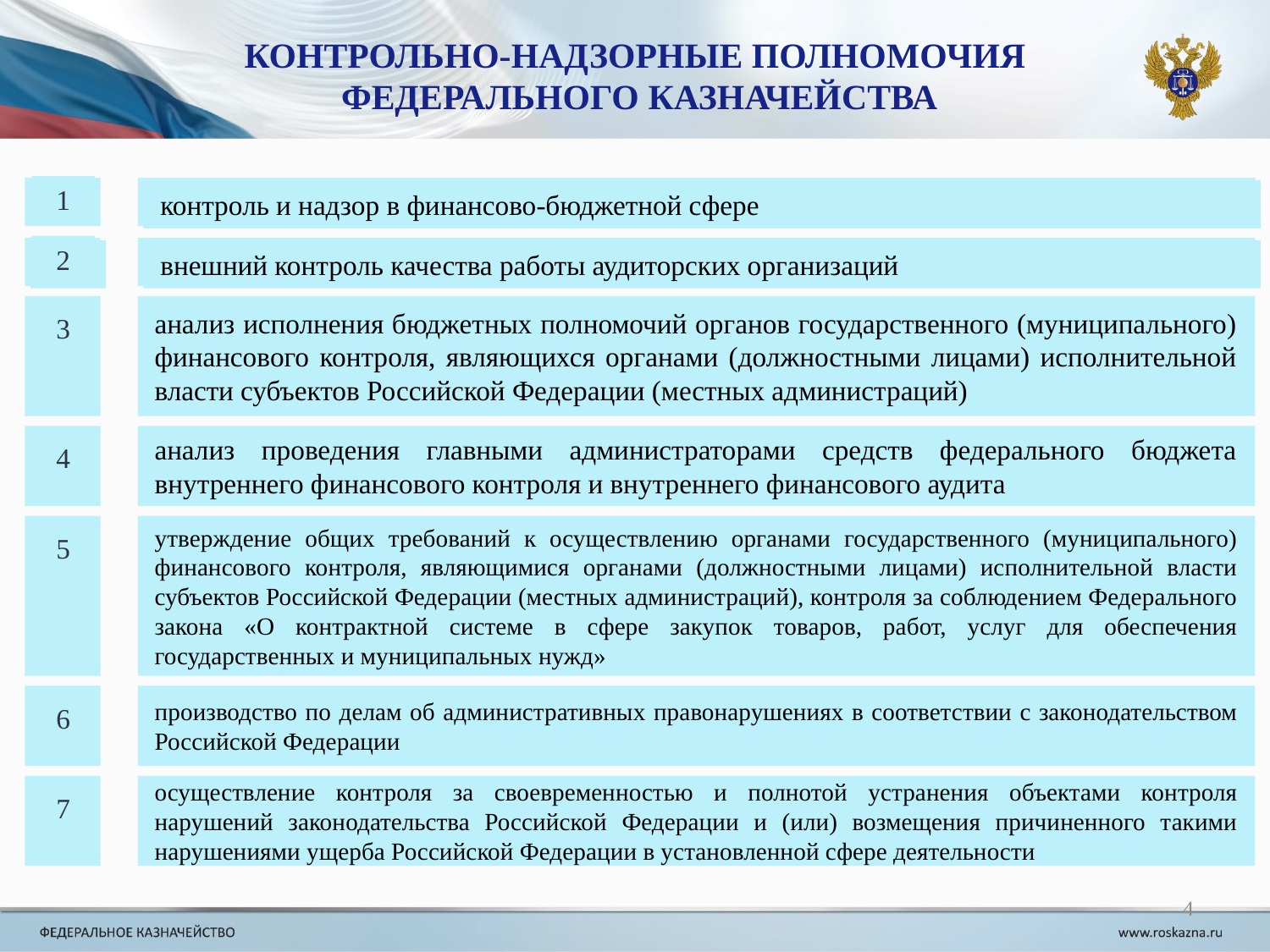

КОНТРОЛЬНО-НАДЗОРНЫЕ ПОЛНОМОЧИЯ
ФЕДЕРАЛЬНОГО КАЗНАЧЕЙСТВА
1

контроль и надзор в финансово-бюджетной сфере
1
контроль и надзор в финансово-бюджетной сфере
2
2

внешний контроль качества работы аудиторских организаций

внешний контроль качества работы аудиторских организаций

анализ исполнения бюджетных полномочий органов государственного (муниципального) финансового контроля, являющихся органами (должностными лицами) исполнительной власти субъектов Российской Федерации (местных администраций)
3

анализ проведения главными администраторами средств федерального бюджета внутреннего финансового контроля и внутреннего финансового аудита
4

утверждение общих требований к осуществлению органами государственного (муниципального) финансового контроля, являющимися органами (должностными лицами) исполнительной власти субъектов Российской Федерации (местных администраций), контроля за соблюдением Федерального закона «О контрактной системе в сфере закупок товаров, работ, услуг для обеспечения государственных и муниципальных нужд»
5

производство по делам об административных правонарушениях в соответствии с законодательством Российской Федерации
6

осуществление контроля за своевременностью и полнотой устранения объектами контроля нарушений законодательства Российской Федерации и (или) возмещения причиненного такими нарушениями ущерба Российской Федерации в установленной сфере деятельности
7
4